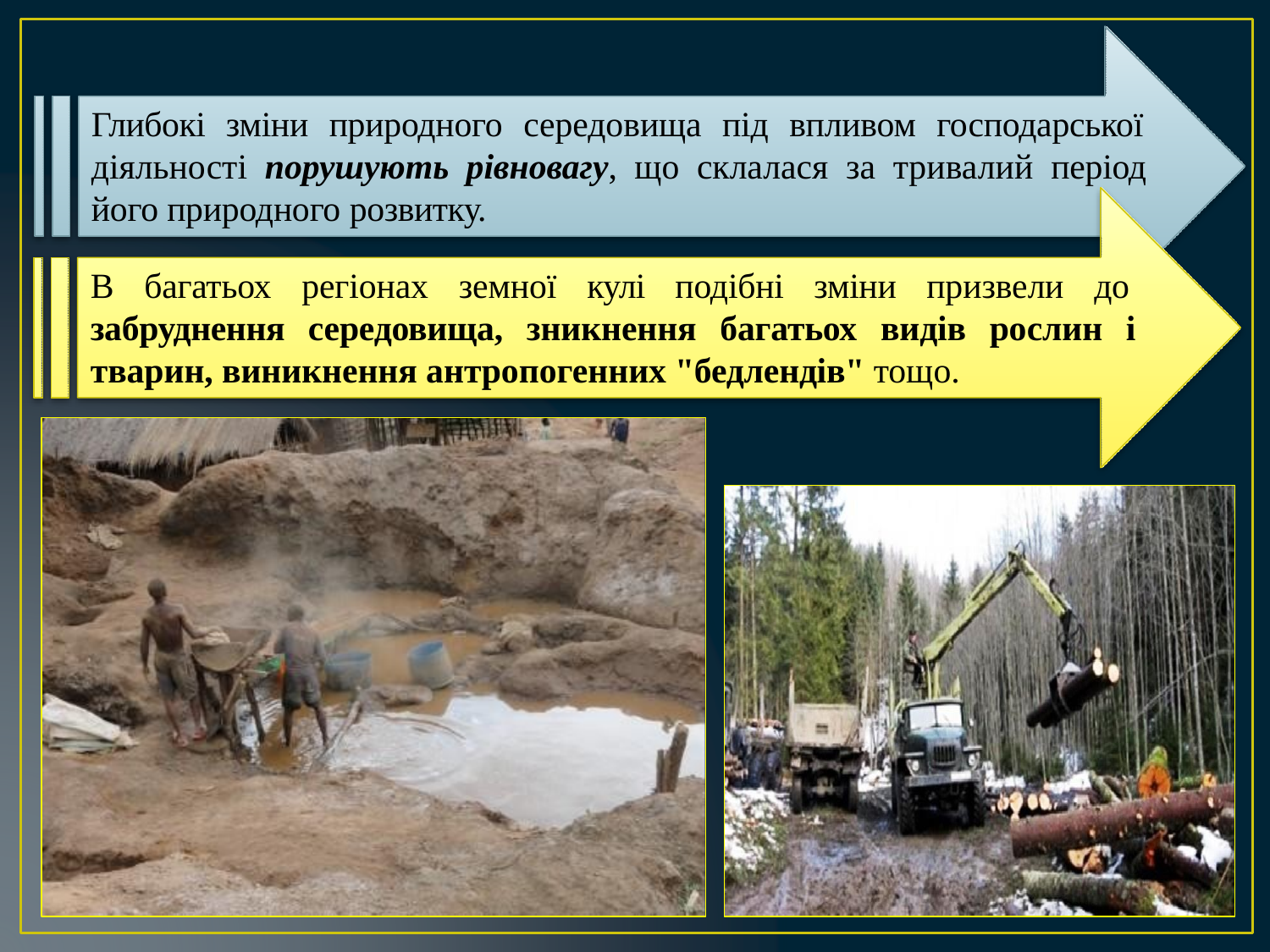

Глибокі зміни природного середовища під впливом господарської  діяльності порушують рівновагу, що склалася за тривалий період  його природного розвитку.
В багатьох регіонах земної кулі подібні зміни призвели до  забруднення середовища, зникнення багатьох видів рослин і  тварин, виникнення антропогенних "бедлендів" тощо.